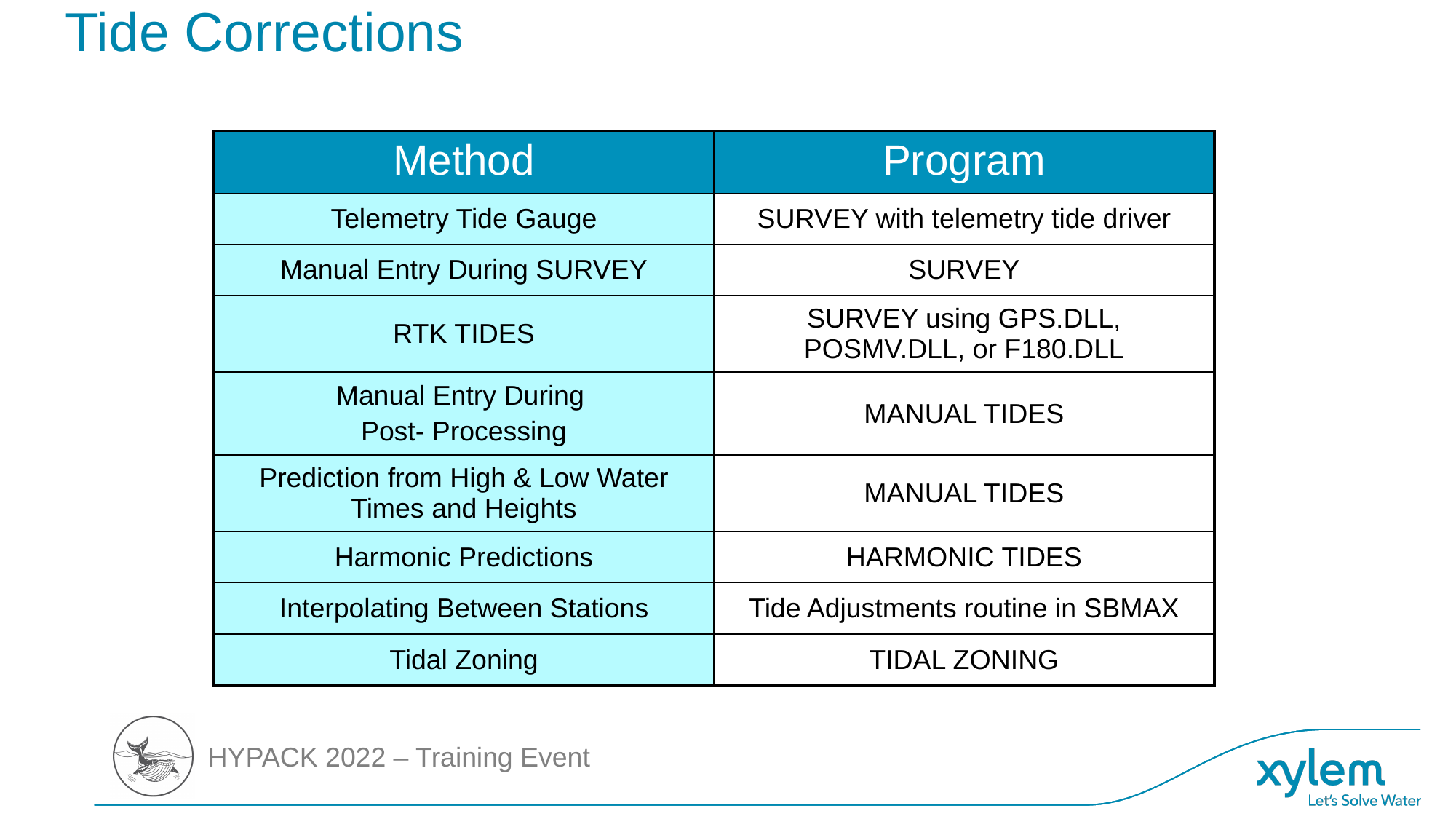

# Tide Corrections
| Method | Program |
| --- | --- |
| Telemetry Tide Gauge | SURVEY with telemetry tide driver |
| Manual Entry During SURVEY | SURVEY |
| RTK TIDES | SURVEY using GPS.DLL, POSMV.DLL, or F180.DLL |
| Manual Entry During Post- Processing | MANUAL TIDES |
| Prediction from High & Low Water Times and Heights | MANUAL TIDES |
| Harmonic Predictions | HARMONIC TIDES |
| Interpolating Between Stations | Tide Adjustments routine in SBMAX |
| Tidal Zoning | TIDAL ZONING |